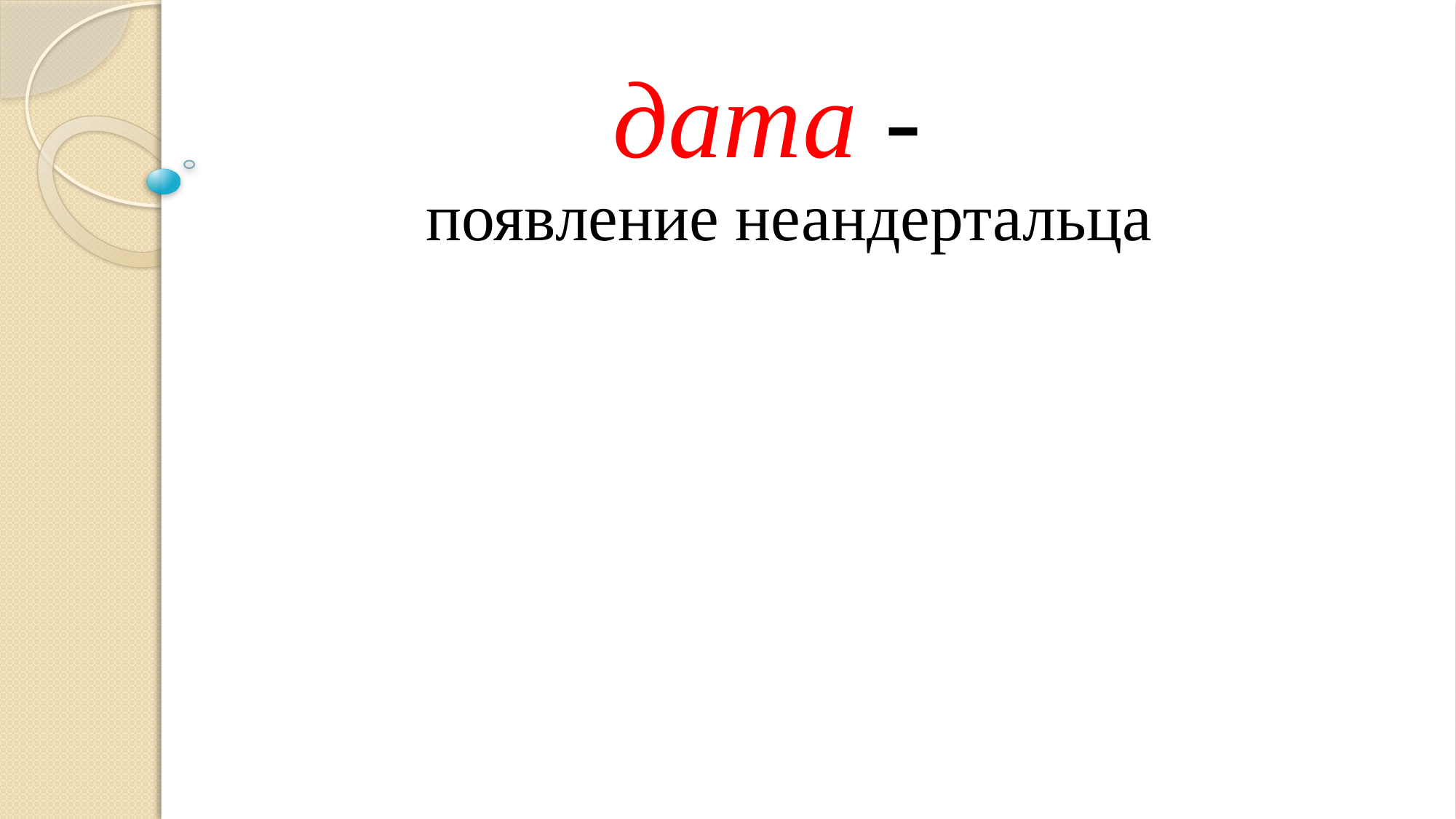

| дата - появление неандертальца |
| --- |